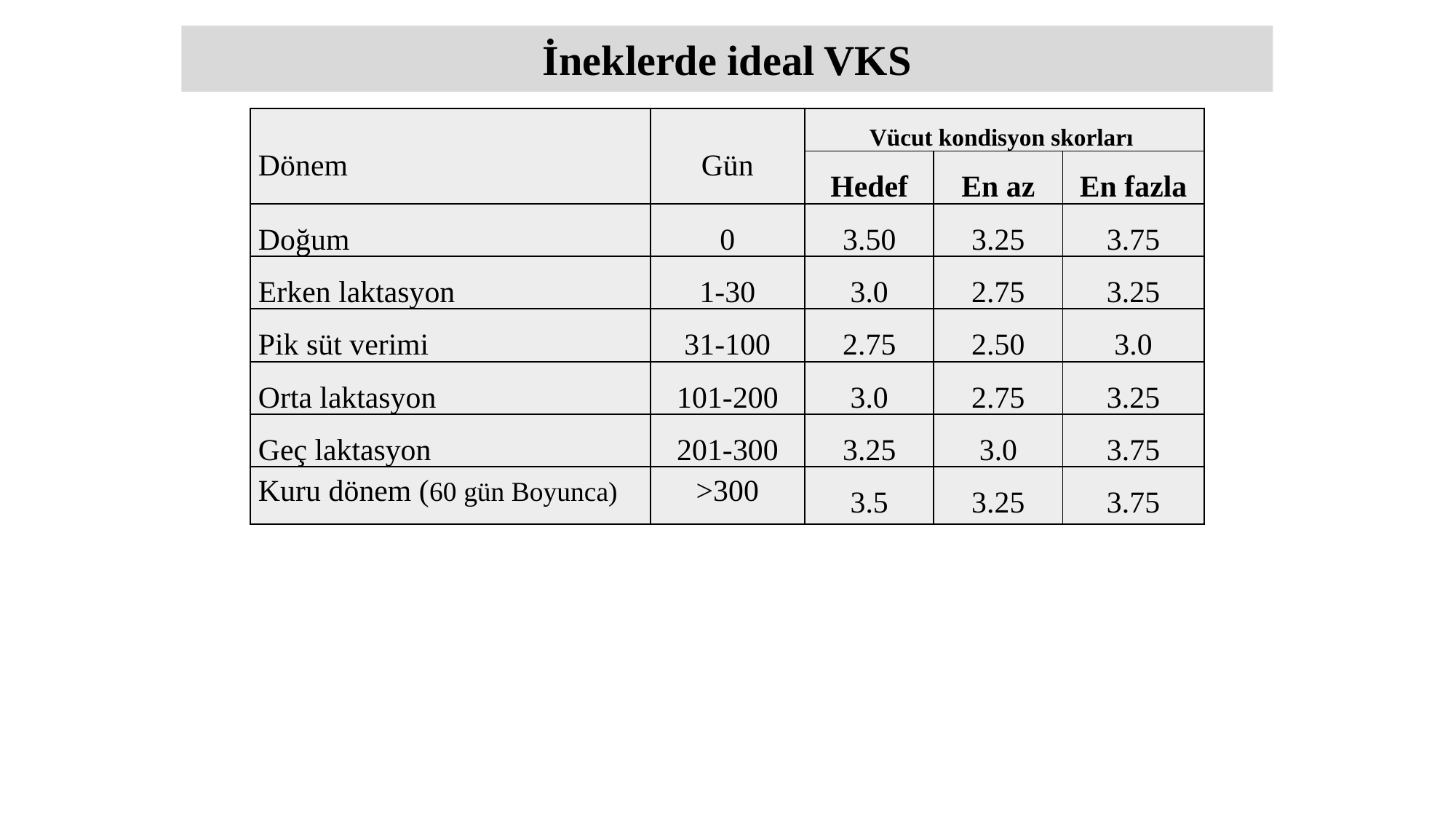

İneklerde ideal VKS
| Dönem | Gün | Vücut kondisyon skorları |  |  |
| --- | --- | --- | --- | --- |
|  |  | Hedef | En az | En fazla |
| Doğum | 0 | 3.50 | 3.25 | 3.75 |
| Erken laktasyon | 1-30 | 3.0 | 2.75 | 3.25 |
| Pik süt verimi | 31-100 | 2.75 | 2.50 | 3.0 |
| Orta laktasyon | 101-200 | 3.0 | 2.75 | 3.25 |
| Geç laktasyon | 201-300 | 3.25 | 3.0 | 3.75 |
| Kuru dönem (60 gün Boyunca) | >300 | 3.5 | 3.25 | 3.75 |